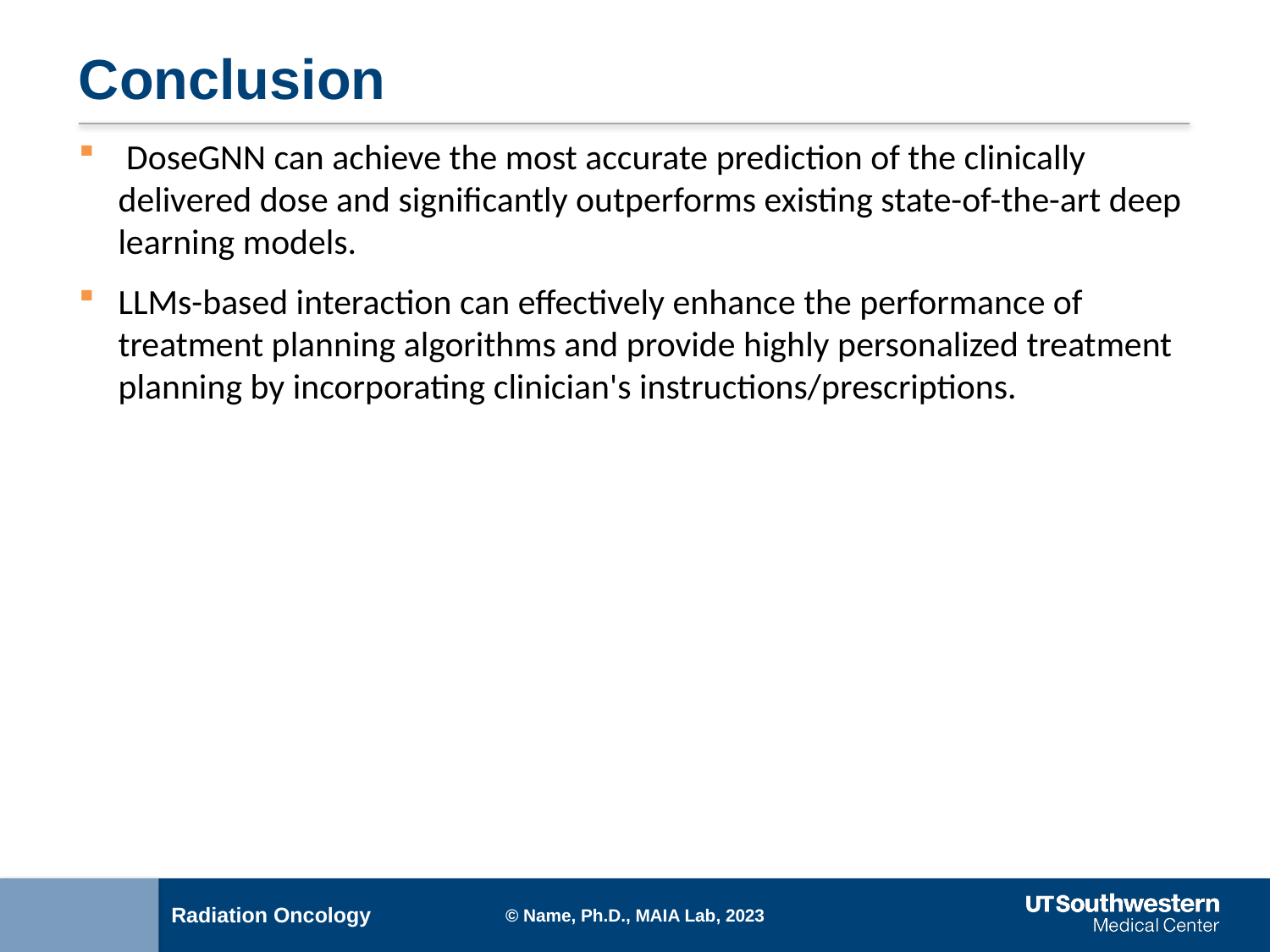

# Conclusion
 DoseGNN can achieve the most accurate prediction of the clinically delivered dose and significantly outperforms existing state-of-the-art deep learning models.
LLMs-based interaction can effectively enhance the performance of treatment planning algorithms and provide highly personalized treatment planning by incorporating clinician's instructions/prescriptions.

© Name, Ph.D., MAIA Lab, 2023